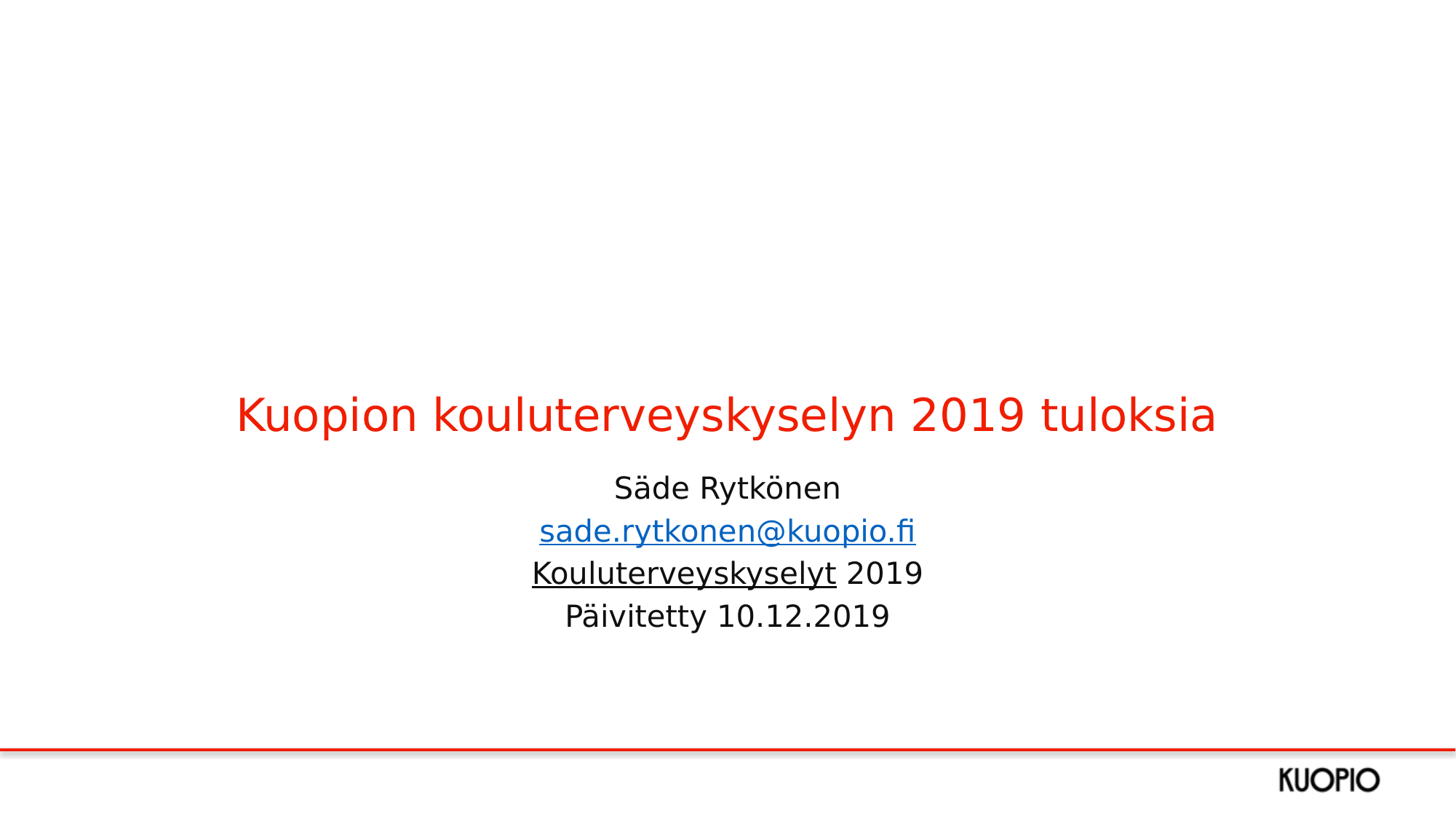

# Kuopion kouluterveyskyselyn 2019 tuloksia
Säde Rytkönen
sade.rytkonen@kuopio.fi
Kouluterveyskyselyt 2019
Päivitetty 10.12.2019